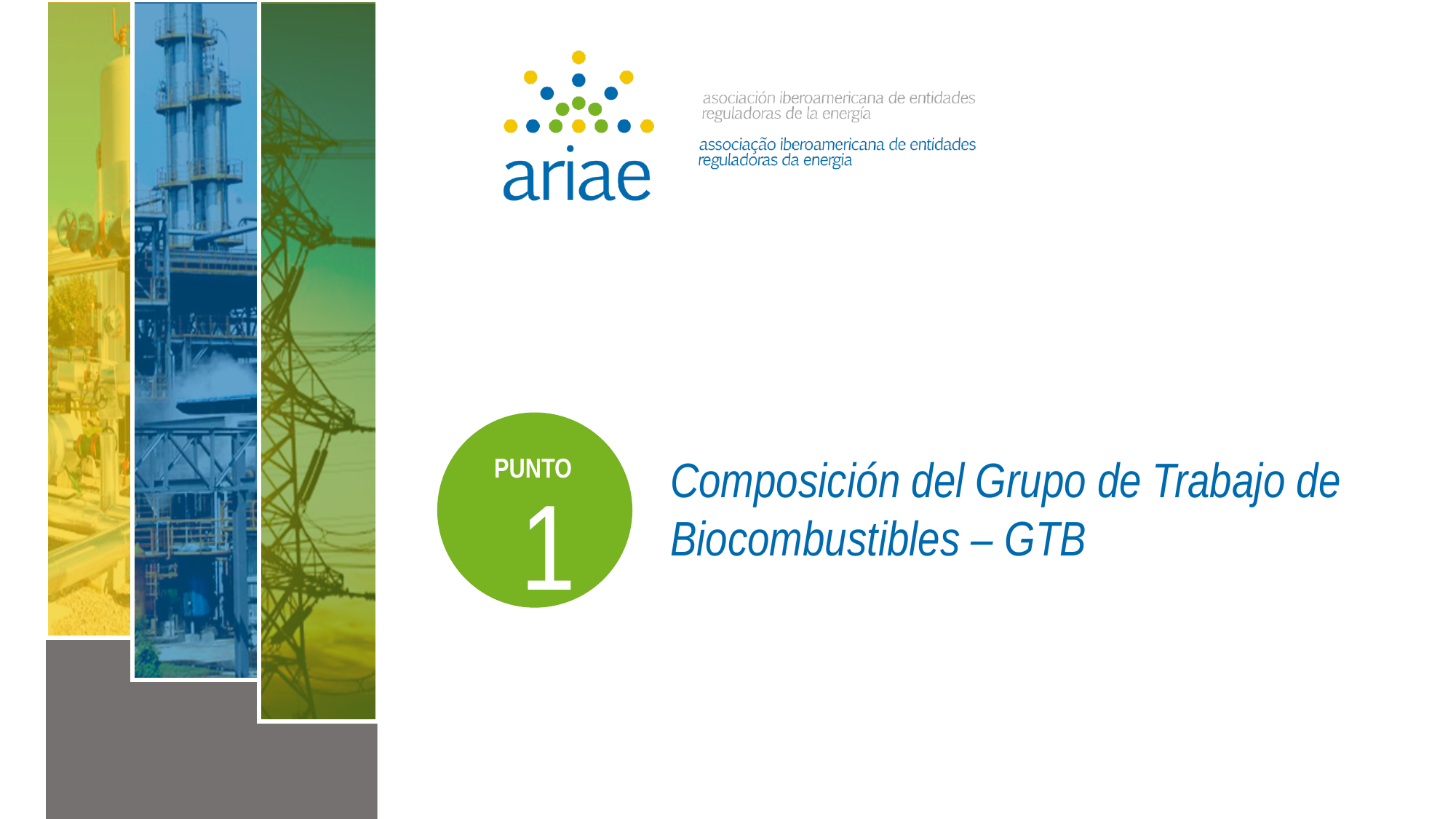

Composición del Grupo de Trabajo de Biocombustibles – GTB
PUNTO
1